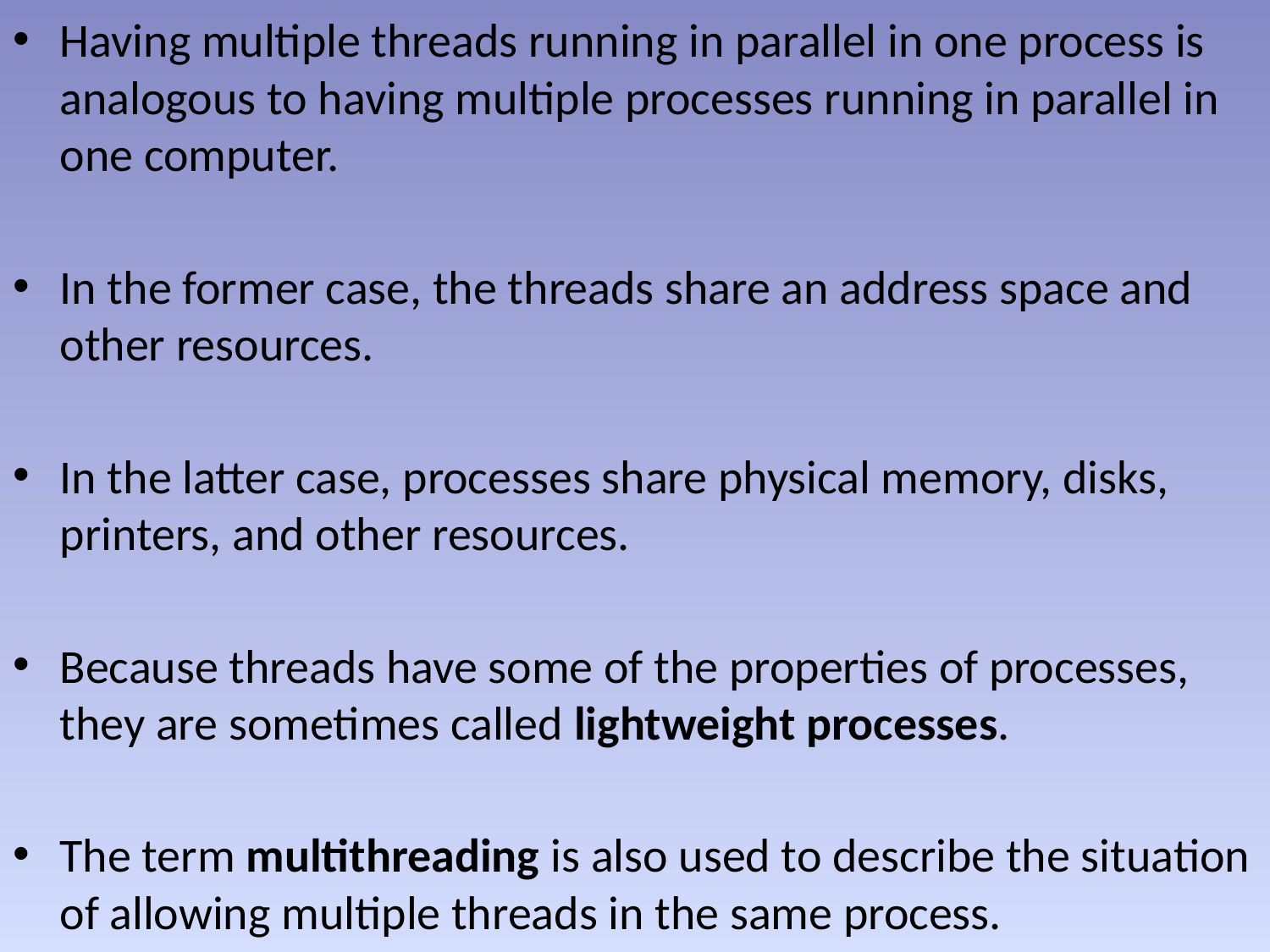

Having multiple threads running in parallel in one process is analogous to having multiple processes running in parallel in one computer.

In the former case, the threads share an address space and other resources.

In the latter case, processes share physical memory, disks, printers, and other resources.

Because threads have some of the properties of processes, they are sometimes called lightweight processes.

The term multithreading is also used to describe the situation of allowing multiple threads in the same process.